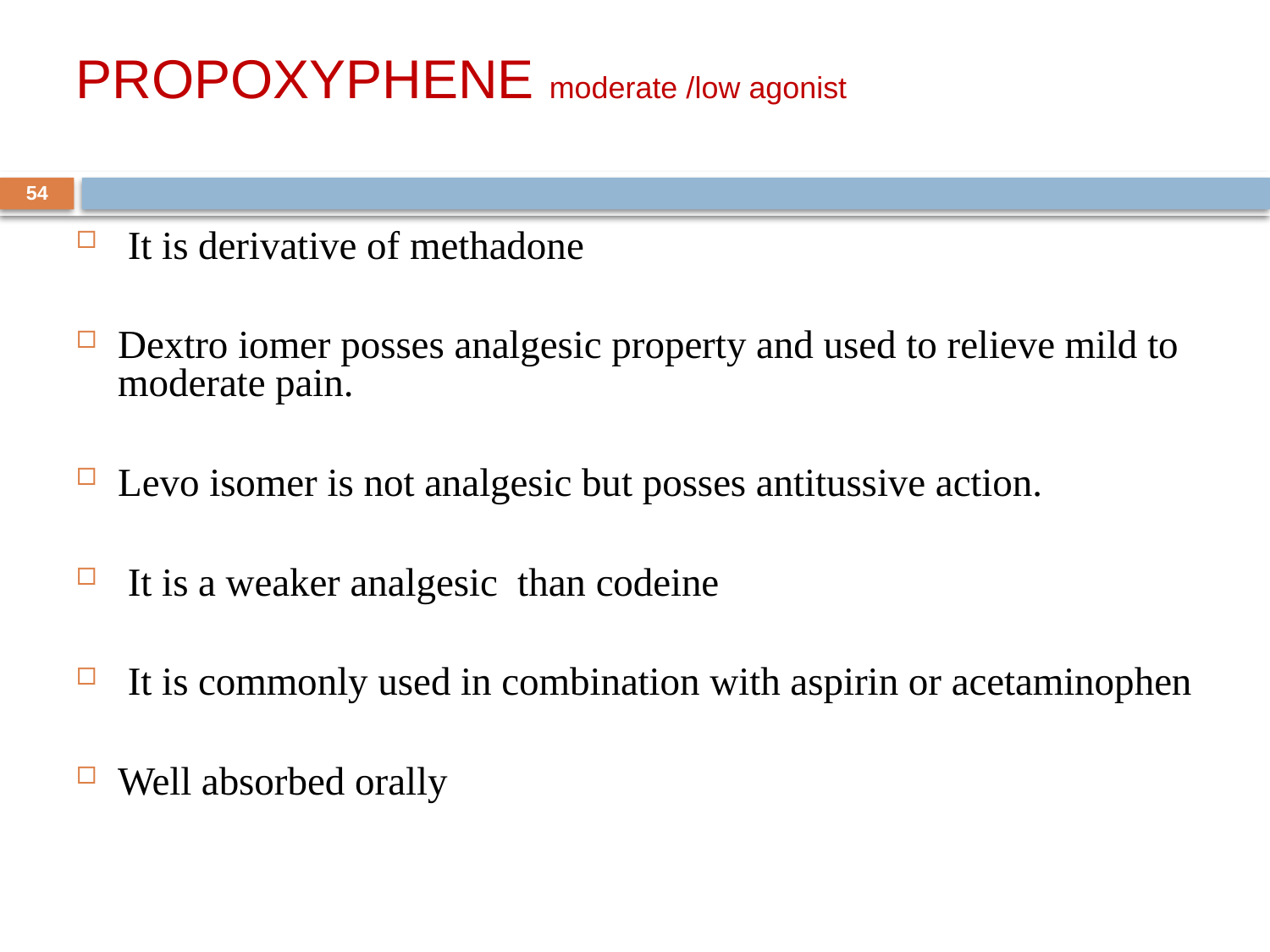

# PROPOXYPHENE moderate /low agonist
54
 It is derivative of methadone

Dextro iomer posses analgesic property and used to relieve mild to moderate pain.

Levo isomer is not analgesic but posses antitussive action.

 It is a weaker analgesic  than codeine

 It is commonly used in combination with aspirin or acetaminophen

Well absorbed orally